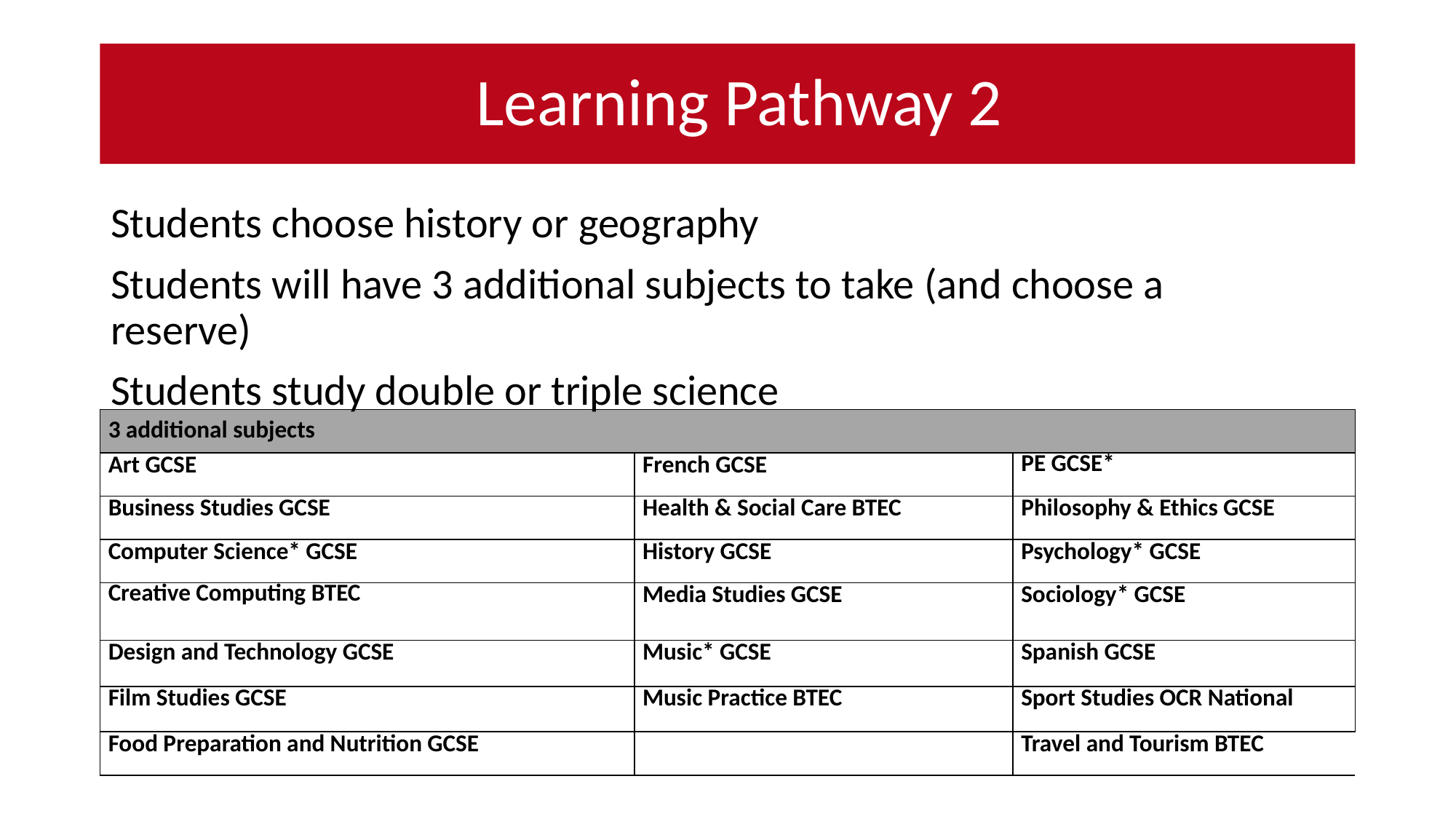

# Learning Pathway 2
Students choose history or geography
Students will have 3 additional subjects to take (and choose a reserve)
Students study double or triple science

| 3 additional subjects |  |  |
| --- | --- | --- |
| Art GCSE | French GCSE | PE GCSE\* |
| Business Studies GCSE | Health & Social Care BTEC | Philosophy & Ethics GCSE |
| Computer Science\* GCSE | History GCSE | Psychology\* GCSE |
| Creative Computing BTEC | Media Studies GCSE | Sociology\* GCSE |
| Design and Technology GCSE | Music\* GCSE | Spanish GCSE |
| Film Studies GCSE | Music Practice BTEC | Sport Studies OCR National |
| Food Preparation and Nutrition GCSE |  | Travel and Tourism BTEC |